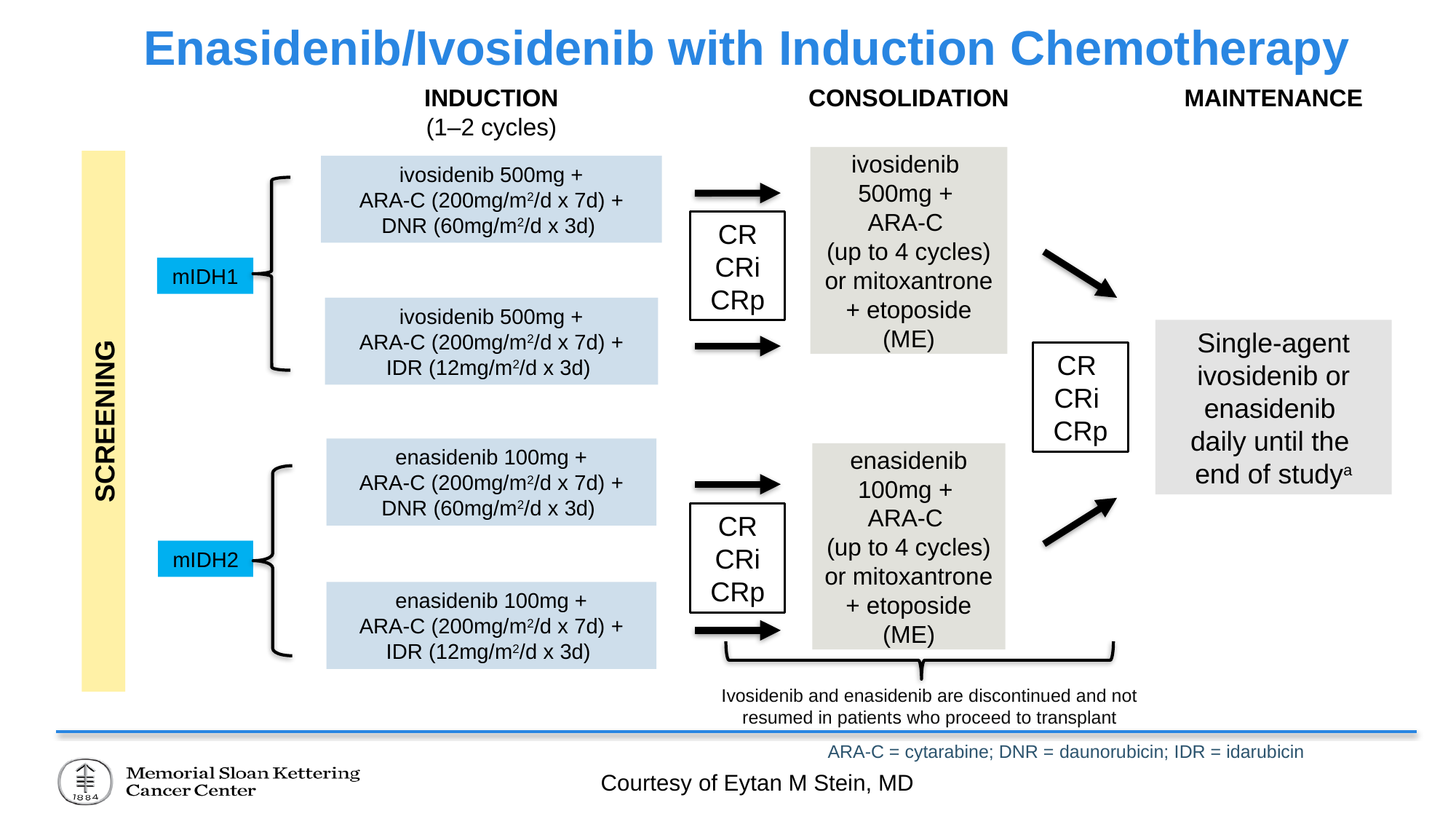

# Enasidenib/Ivosidenib with Induction Chemotherapy
INDUCTION
(1–2 cycles)
CONSOLIDATION
MAINTENANCE
ivosidenib
500mg +
ARA-C
(up to 4 cycles)
or mitoxantrone + etoposide (ME)
ivosidenib 500mg +
ARA-C (200mg/m2/d x 7d) +
DNR (60mg/m2/d x 3d)

CR CRi CRp
mIDH1
ivosidenib 500mg +
ARA-C (200mg/m2/d x 7d) +
IDR (12mg/m2/d x 3d)
Single-agent ivosidenib or enasidenib
daily until the
end of studya
CR
CRi
CRp
SCREENING
enasidenib 100mg +
ARA-C (200mg/m2/d x 7d) +
DNR (60mg/m2/d x 3d)
enasidenib 100mg +
ARA-C
(up to 4 cycles) or mitoxantrone + etoposide (ME)

CR CRi CRp
mIDH2
enasidenib 100mg +
ARA-C (200mg/m2/d x 7d) +
IDR (12mg/m2/d x 3d)
Ivosidenib and enasidenib are discontinued and not resumed in patients who proceed to transplant
ARA-C = cytarabine; DNR = daunorubicin; IDR = idarubicin
Courtesy of Eytan M Stein, MD